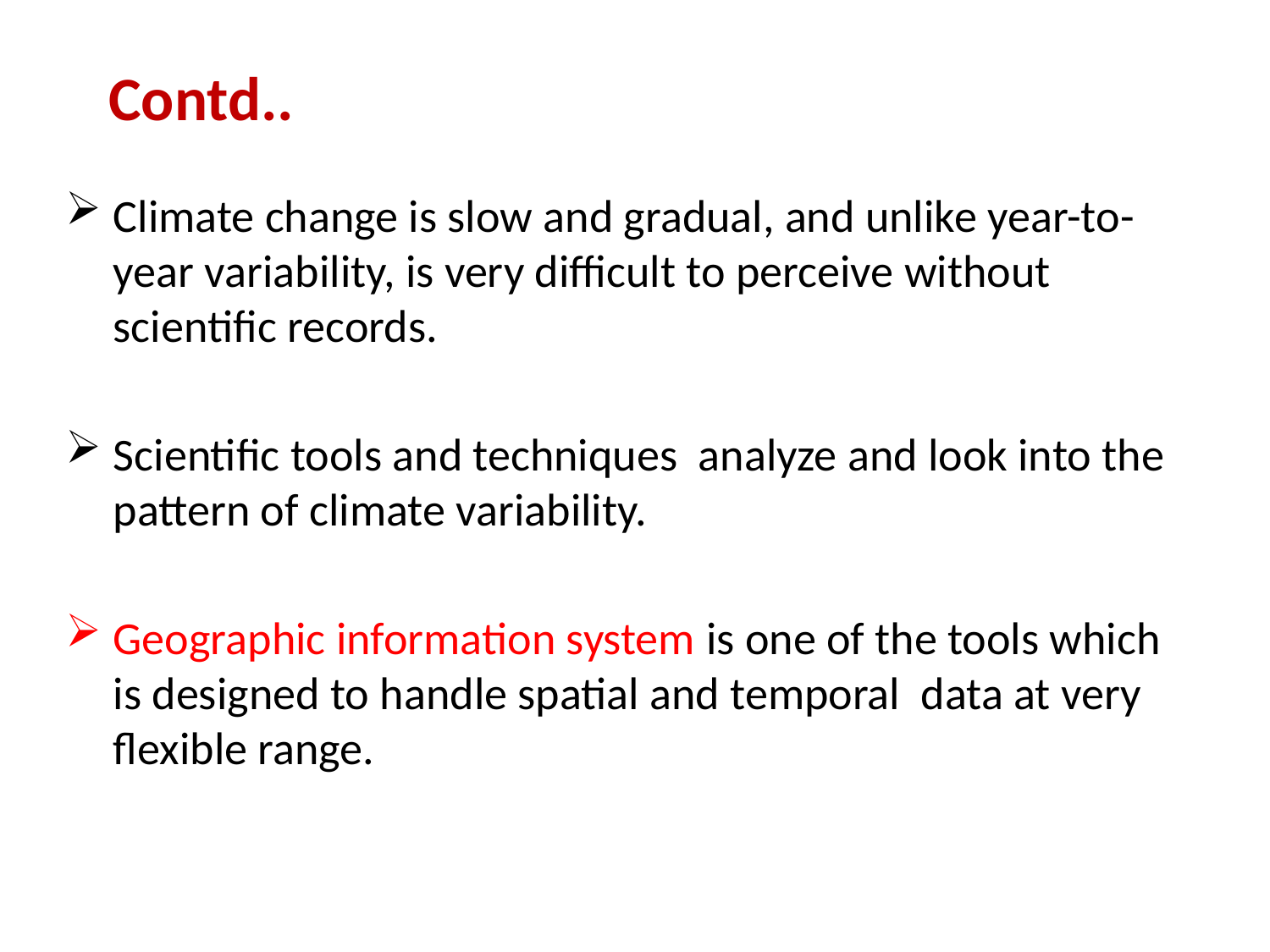

Contd..
Climate change is slow and gradual, and unlike year-to-year variability, is very difficult to perceive without scientific records.

Scientific tools and techniques  analyze and look into the pattern of climate variability.

Geographic information system is one of the tools which is designed to handle spatial and temporal  data at very flexible range.